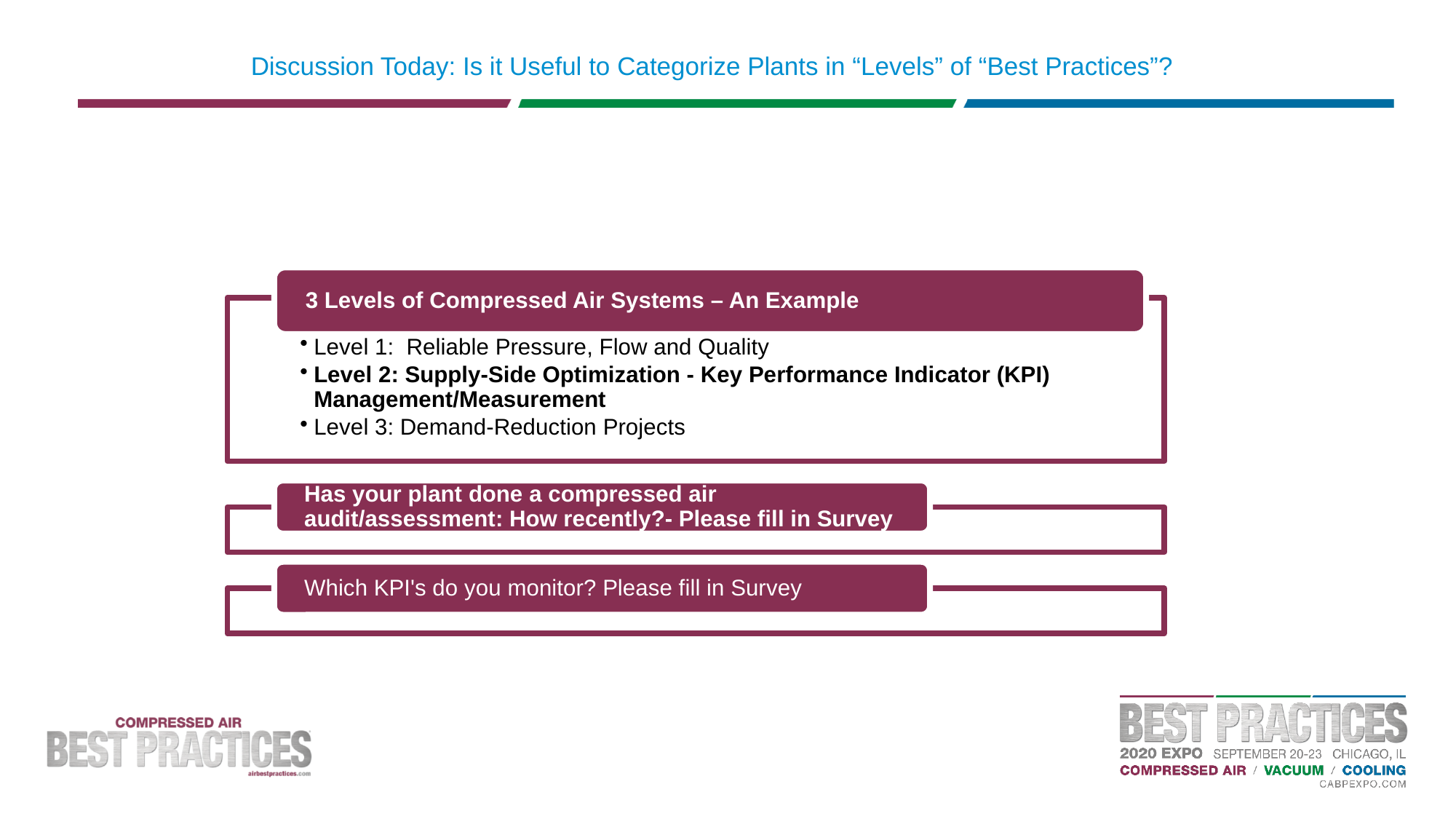

Discussion Today: Is it Useful to Categorize Plants in “Levels” of “Best Practices”?
Level 1:  Reliable Pressure, Flow and Quality
Level 2: Supply-Side Optimization - Key Performance Indicator (KPI) Management/Measurement
Level 3: Demand-Reduction Projects
3 Levels of Compressed Air Systems – An Example
Has your plant done a compressed air audit/assessment: How recently?- Please fill in Survey
Which KPI's do you monitor? Please fill in Survey